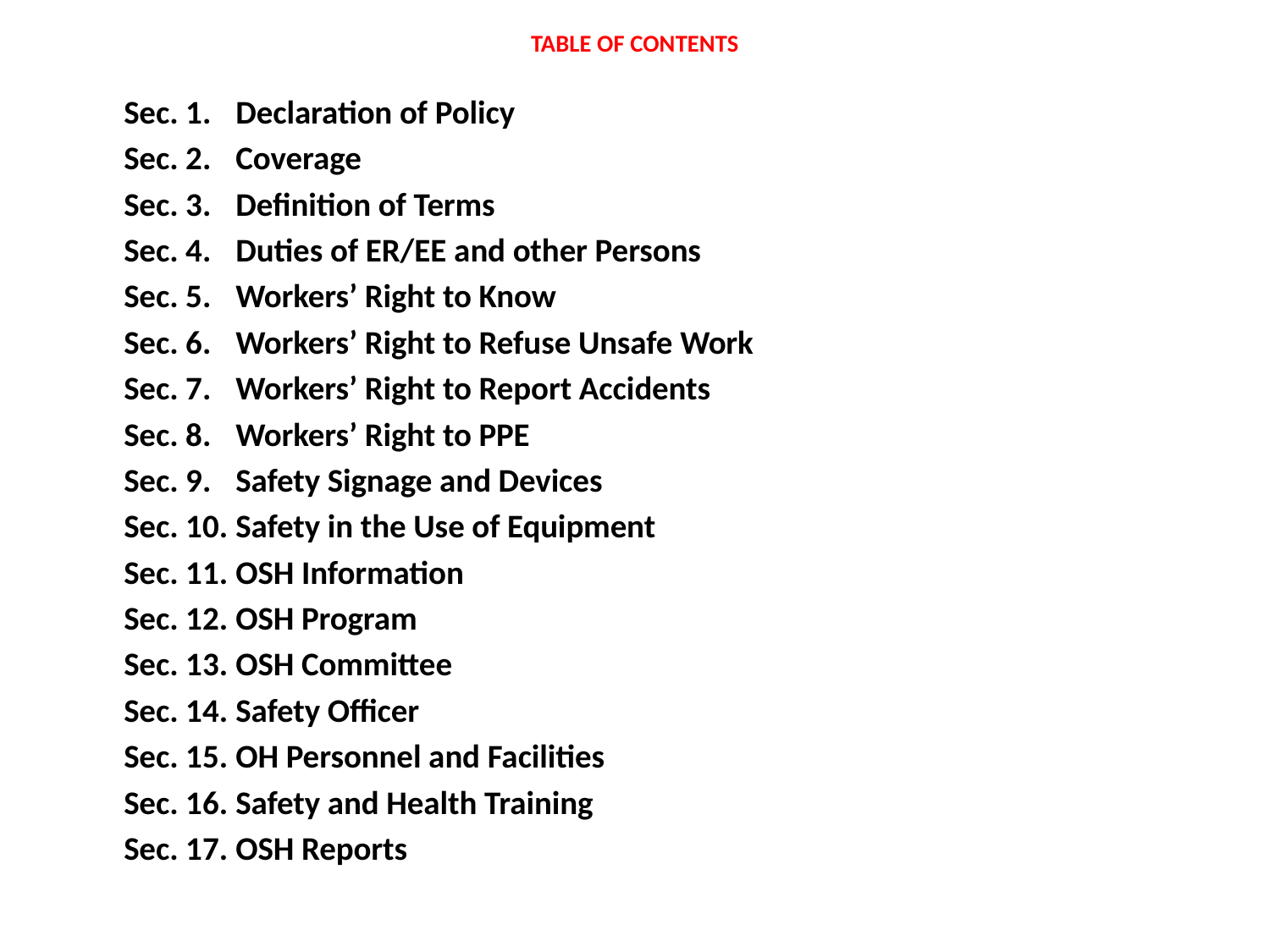

# TABLE OF CONTENTS
Sec. 1. 		Declaration of Policy
Sec. 2.		Coverage
Sec. 3.		Definition of Terms
Sec. 4.		Duties of ER/EE and other Persons
Sec. 5. 		Workers’ Right to Know
Sec. 6.		Workers’ Right to Refuse Unsafe Work
Sec. 7.		Workers’ Right to Report Accidents
Sec. 8.		Workers’ Right to PPE
Sec. 9.		Safety Signage and Devices
Sec. 10.		Safety in the Use of Equipment
Sec. 11.		OSH Information
Sec. 12.		OSH Program
Sec. 13.		OSH Committee
Sec. 14.		Safety Officer
Sec. 15. 		OH Personnel and Facilities
Sec. 16.		Safety and Health Training
Sec. 17.		OSH Reports